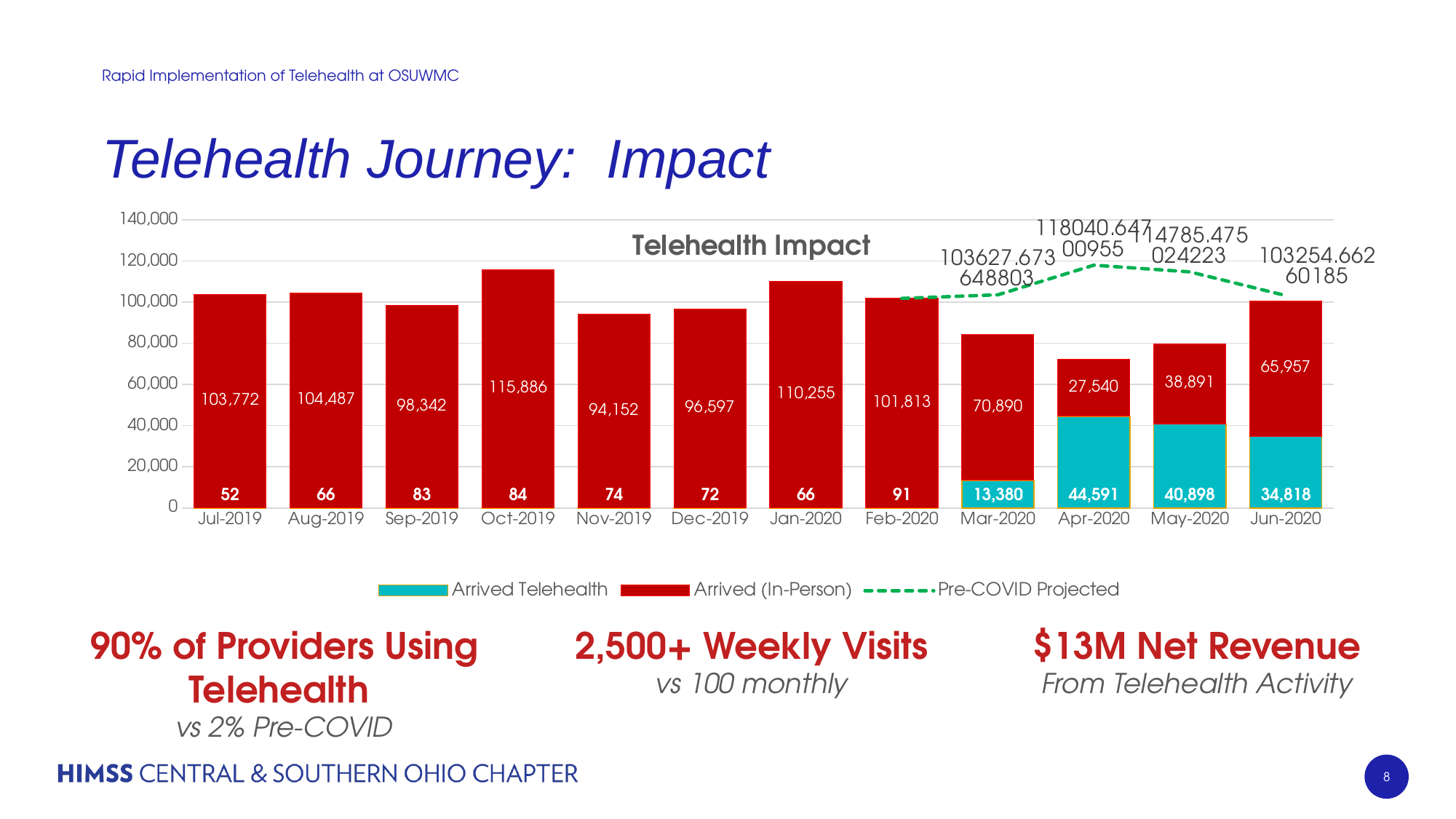

# Telehealth Journey:  Impact

### Chart: Telehealth Impact

| Category | Arrived Telehealth | Arrived (In-Person) | Pre-COVID Projected  |
|---|---|---|---|
| Jul-2019 | 52.0 | 103772.0 | None |
| Aug-2019 | 66.0 | 104487.0 | None |
| Sep-2019 | 83.0 | 98342.0 | None |
| Oct-2019 | 84.0 | 115886.0 | None |
| Nov-2019 | 74.0 | 94152.0 | None |
| Dec-2019 | 72.0 | 96597.0 | None |
| Jan-2020 | 66.0 | 110255.0 | None |
| Feb-2020 | 91.0 | 101813.0 | 101904.0 |
| Mar-2020 | 13380.0 | 70890.0 | 103627.673648803 |
| Apr-2020 | 44591.0 | 27540.0 | 118040.64700955022 |
| May-2020 | 40898.0 | 38891.0 | 114785.47502422346 |
| Jun-2020 | 34818.0 | 65957.0 | 103254.66260185017 |
90% of Providers Using Telehealth
vs 2% Pre-COVID
2,500+ Weekly Visits
vs 100 monthly
$13M Net Revenue
From Telehealth Activity
8